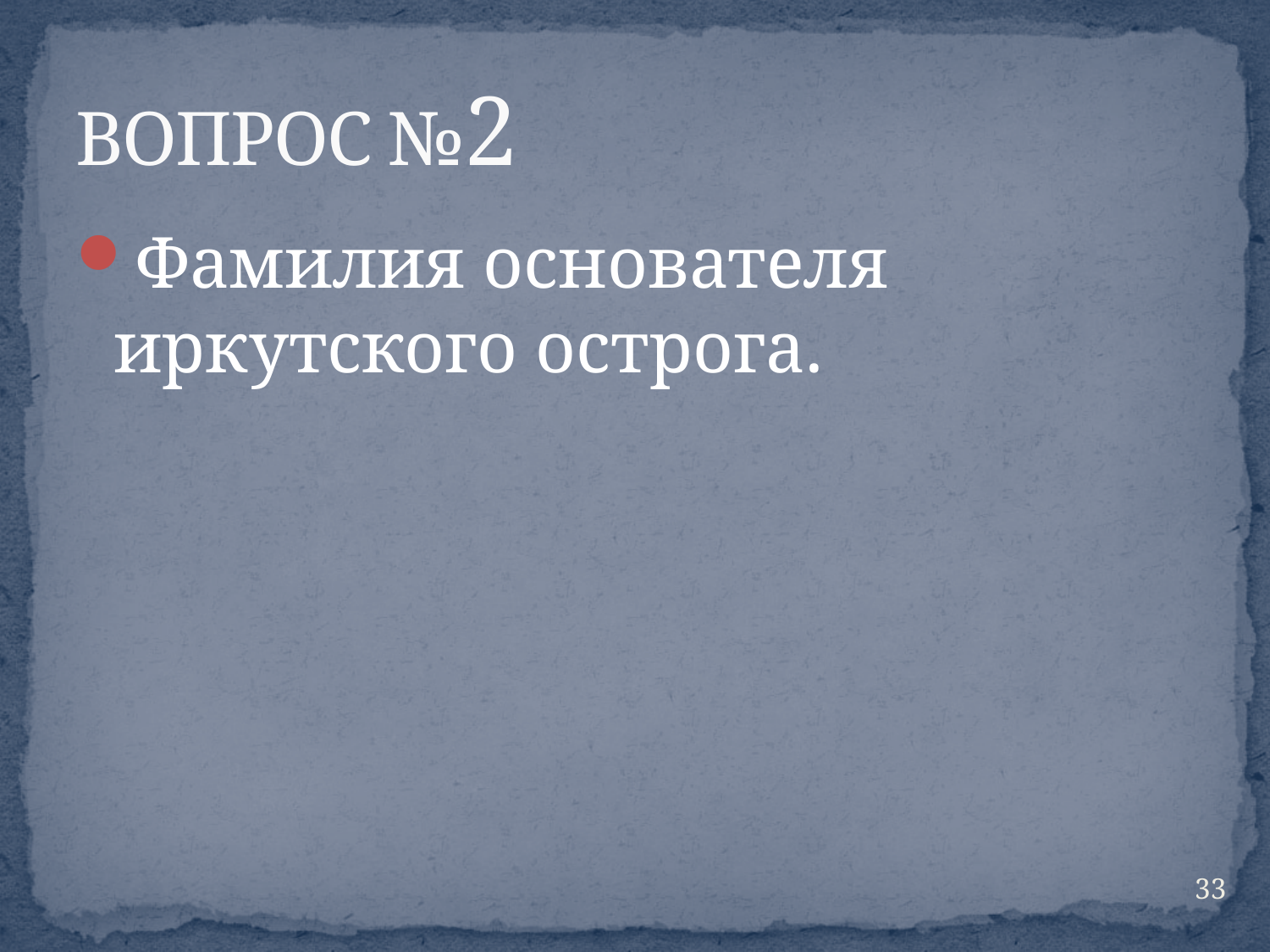

# ВОПРОС №2
Фамилия основателя иркутского острога.
33